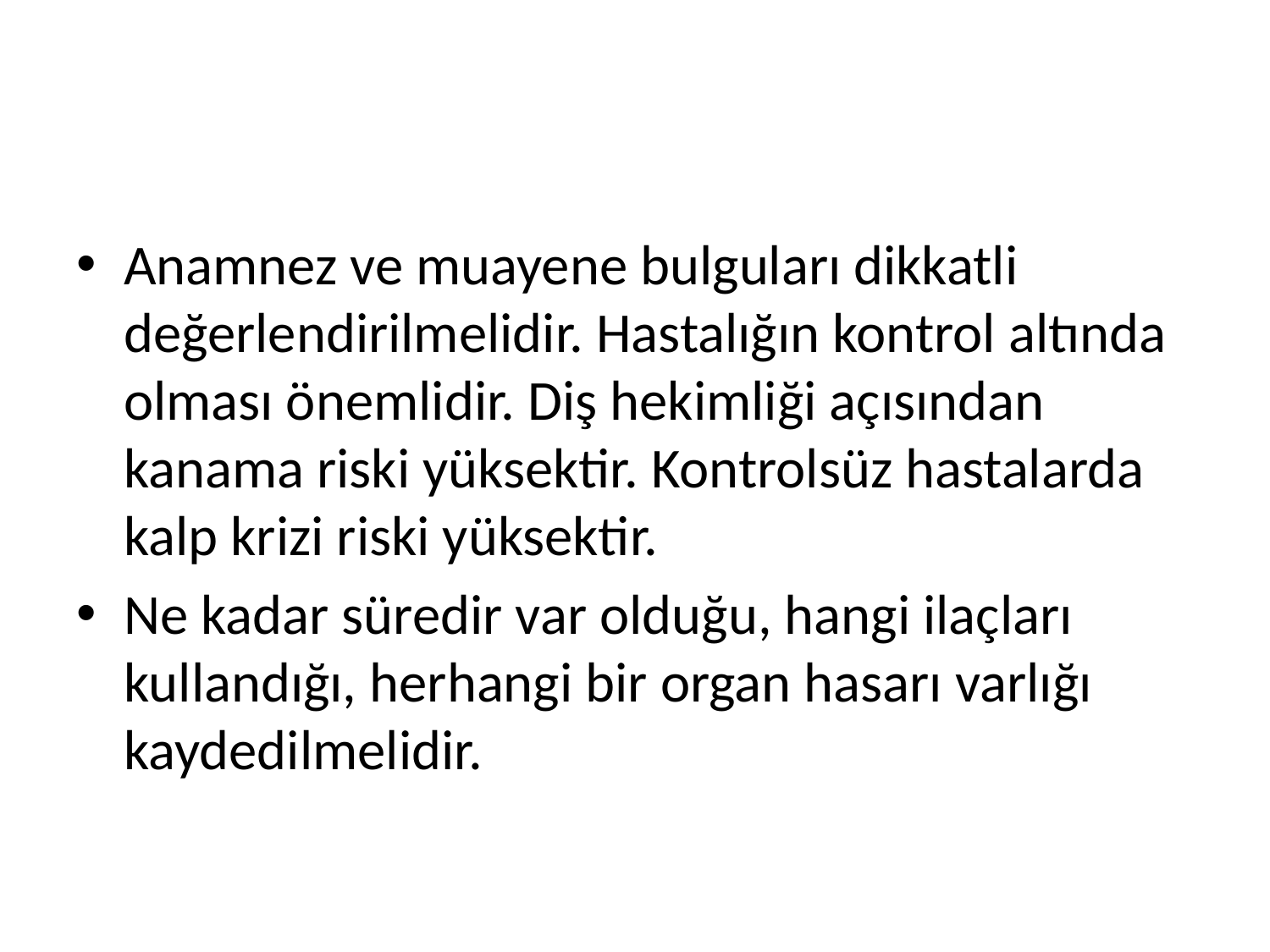

#
Anamnez ve muayene bulguları dikkatli değerlendirilmelidir. Hastalığın kontrol altında olması önemlidir. Diş hekimliği açısından kanama riski yüksektir. Kontrolsüz hastalarda kalp krizi riski yüksektir.
Ne kadar süredir var olduğu, hangi ilaçları kullandığı, herhangi bir organ hasarı varlığı kaydedilmelidir.